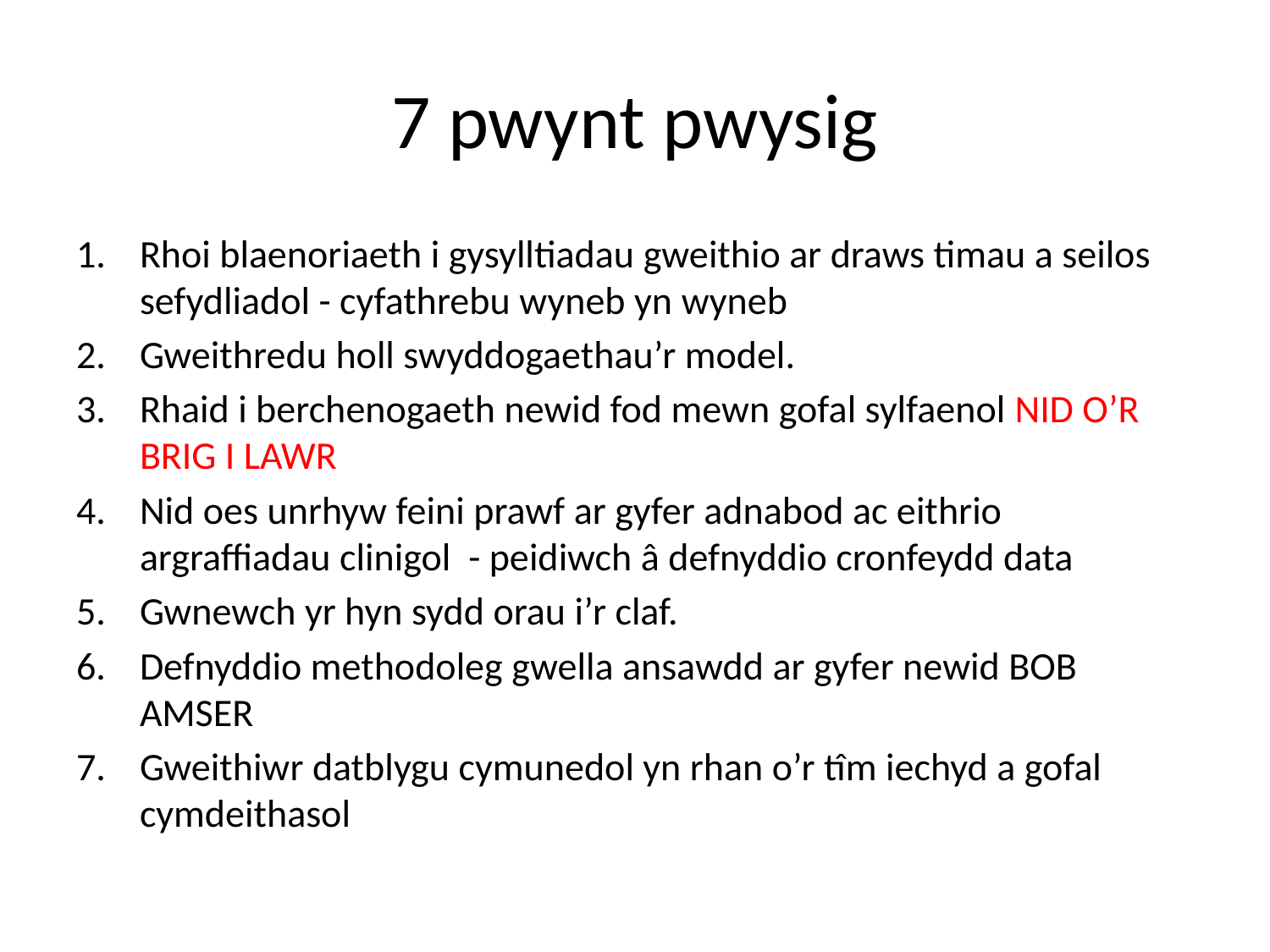

# 7 pwynt pwysig
Rhoi blaenoriaeth i gysylltiadau gweithio ar draws timau a seilos sefydliadol - cyfathrebu wyneb yn wyneb
Gweithredu holl swyddogaethau’r model.
Rhaid i berchenogaeth newid fod mewn gofal sylfaenol NID O’R BRIG I LAWR
Nid oes unrhyw feini prawf ar gyfer adnabod ac eithrio argraffiadau clinigol  - peidiwch â defnyddio cronfeydd data
Gwnewch yr hyn sydd orau i’r claf.
Defnyddio methodoleg gwella ansawdd ar gyfer newid BOB AMSER
Gweithiwr datblygu cymunedol yn rhan o’r tîm iechyd a gofal cymdeithasol